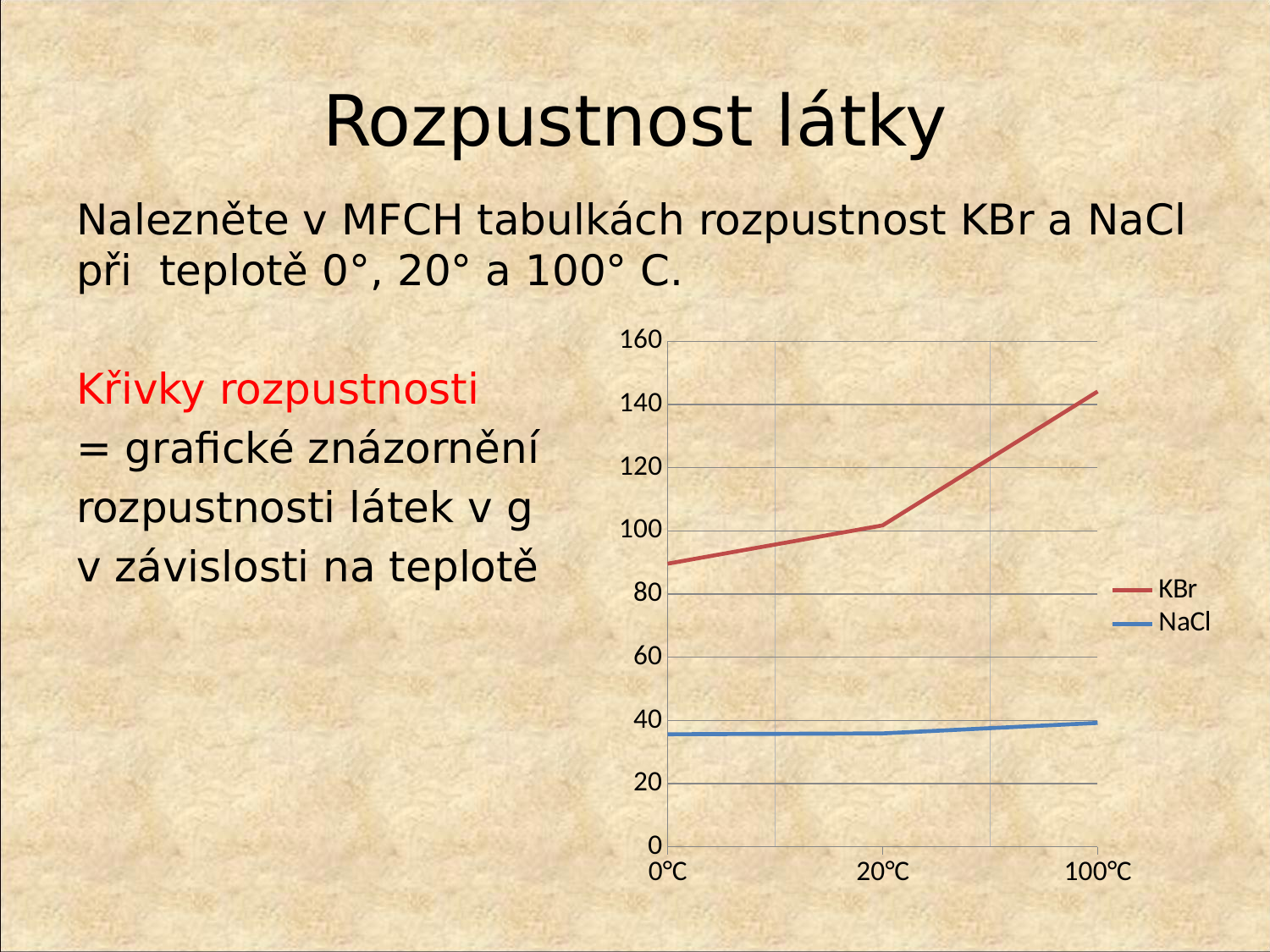

# Rozpustnost látky
Nalezněte v MFCH tabulkách rozpustnost KBr a NaCl při  teplotě 0°, 20° a 100° C.

Křivky rozpustnosti
= grafické znázornění
rozpustnosti látek v g
v závislosti na teplotě

### Chart

| Category | NaCl | KBr |
|---|---|---|
| 0°C | 35.6 | 54.0 |
| 20°C | 35.88 | 65.85 |
| 100°C | 39.2 | 104.9 |